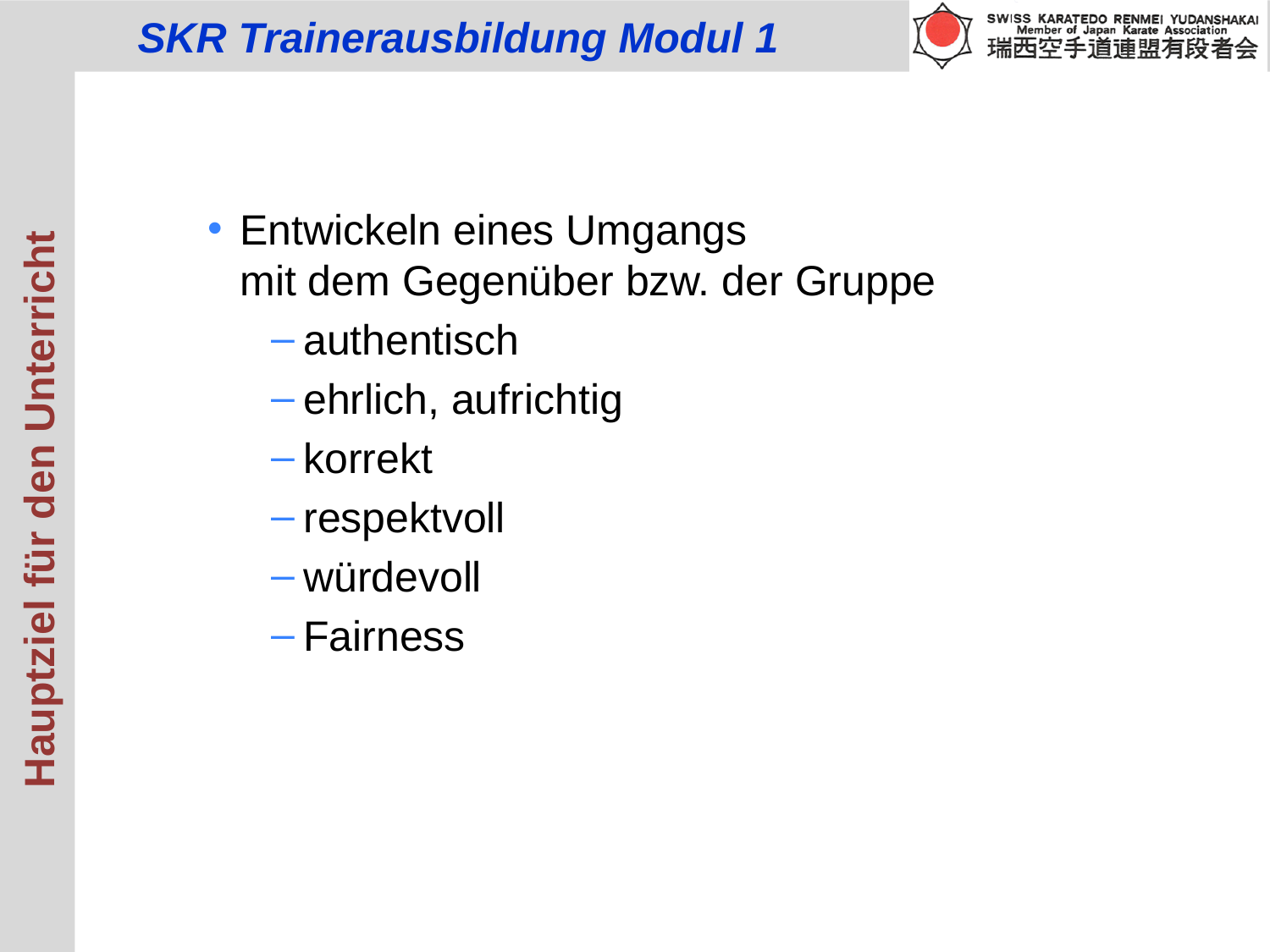

Entwickeln eines Umgangs
mit dem Gegenüber bzw. der Gruppe
authentisch
ehrlich, aufrichtig
korrekt
respektvoll
würdevoll
Fairness

Hauptziel für den Unterricht